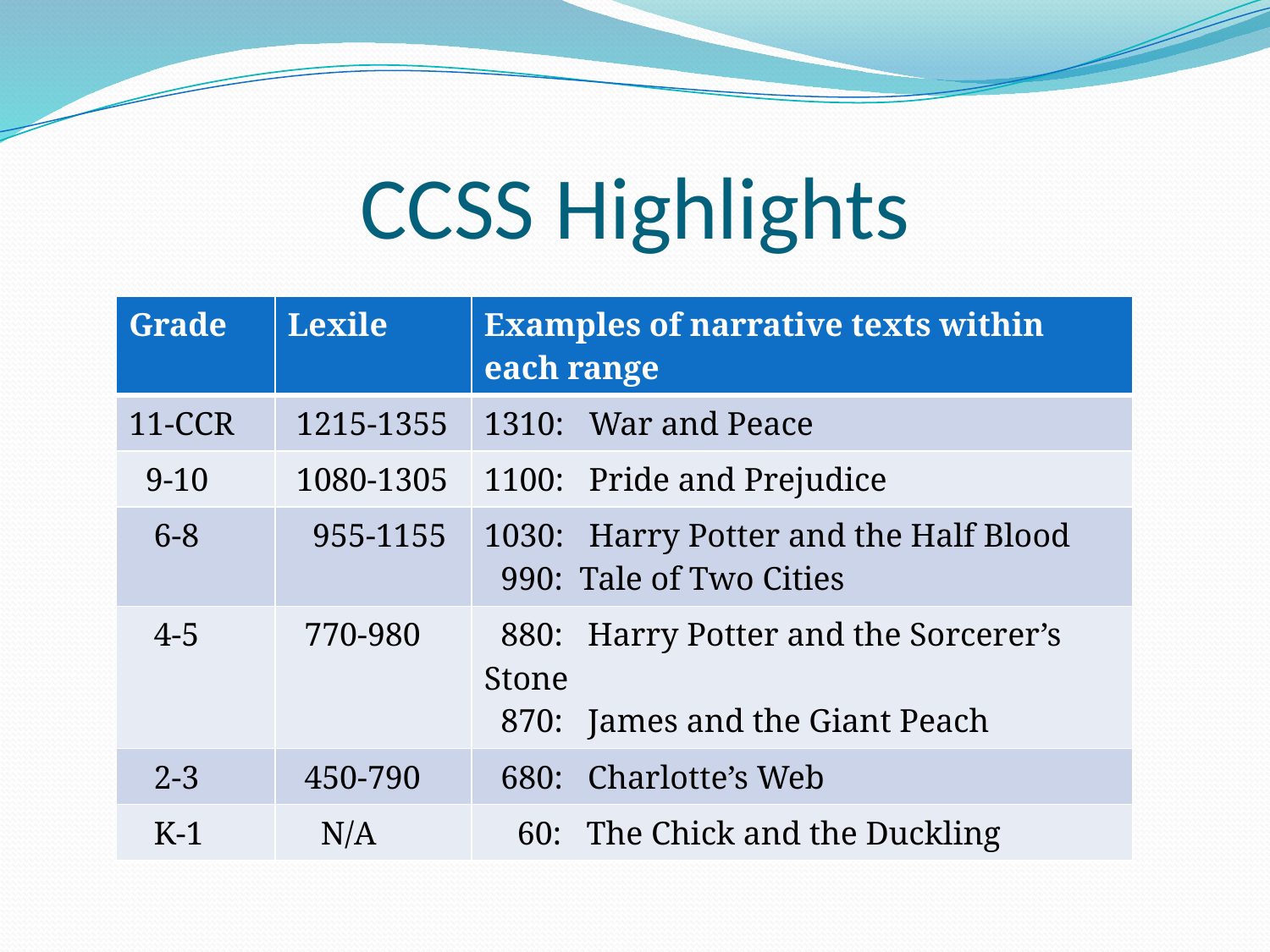

# CCSS Highlights
| Grade | Lexile | Examples of narrative texts within each range |
| --- | --- | --- |
| 11-CCR | 1215-1355 | 1310: War and Peace |
| 9-10 | 1080-1305 | 1100: Pride and Prejudice |
| 6-8 | 955-1155 | 1030: Harry Potter and the Half Blood 990: Tale of Two Cities |
| 4-5 | 770-980 | 880: Harry Potter and the Sorcerer’s Stone 870: James and the Giant Peach |
| 2-3 | 450-790 | 680: Charlotte’s Web |
| K-1 | N/A | 60: The Chick and the Duckling |